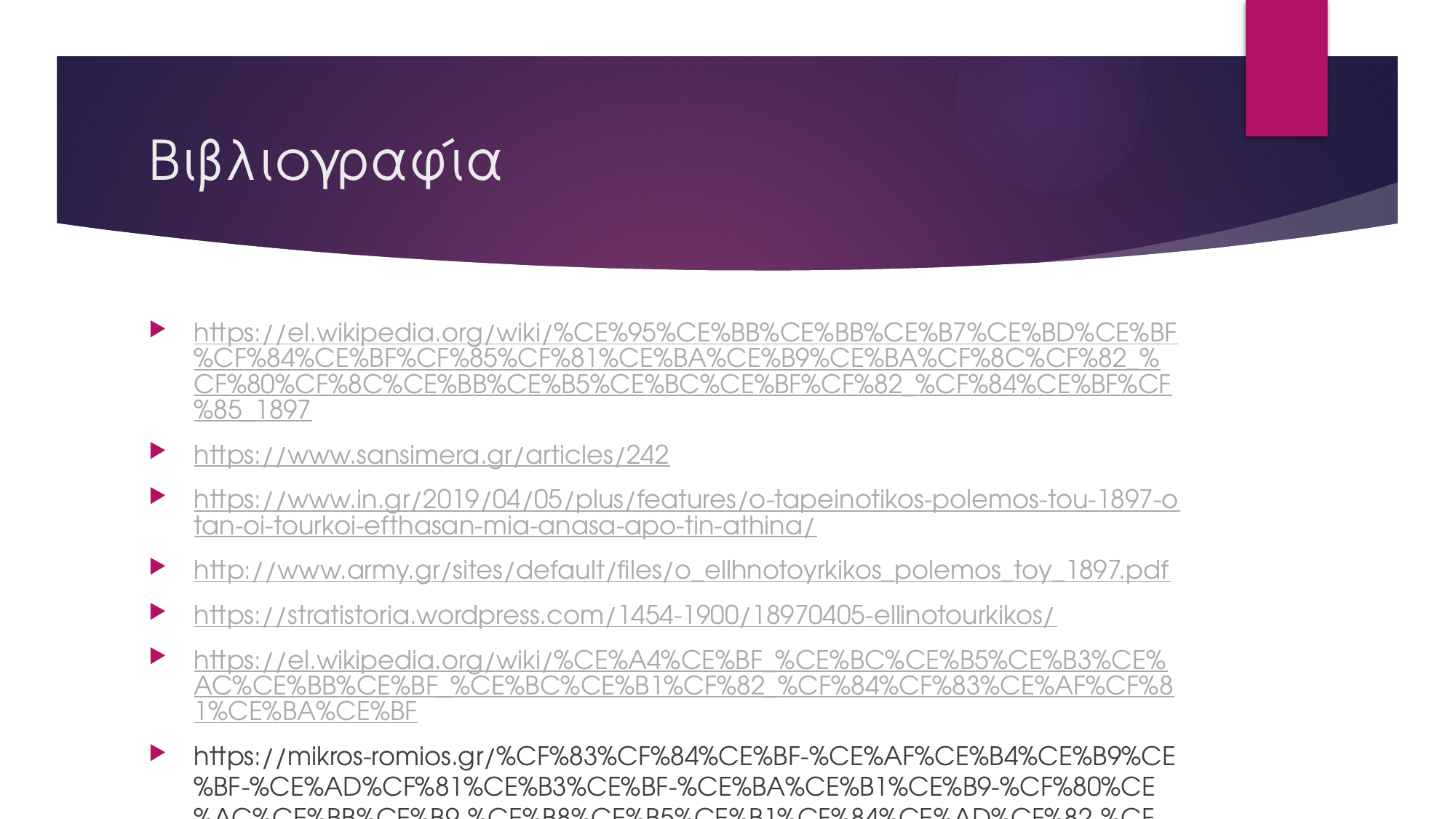

# Βιβλιογραφία
https://el.wikipedia.org/wiki/%CE%95%CE%BB%CE%BB%CE%B7%CE%BD%CE%BF%CF%84%CE%BF%CF%85%CF%81%CE%BA%CE%B9%CE%BA%CF%8C%CF%82_%CF%80%CF%8C%CE%BB%CE%B5%CE%BC%CE%BF%CF%82_%CF%84%CE%BF%CF%85_1897
https://www.sansimera.gr/articles/242
https://www.in.gr/2019/04/05/plus/features/o-tapeinotikos-polemos-tou-1897-otan-oi-tourkoi-efthasan-mia-anasa-apo-tin-athina/
http://www.army.gr/sites/default/files/o_ellhnotoyrkikos_polemos_toy_1897.pdf
https://stratistoria.wordpress.com/1454-1900/18970405-ellinotourkikos/
https://el.wikipedia.org/wiki/%CE%A4%CE%BF_%CE%BC%CE%B5%CE%B3%CE%AC%CE%BB%CE%BF_%CE%BC%CE%B1%CF%82_%CF%84%CF%83%CE%AF%CF%81%CE%BA%CE%BF
https://mikros-romios.gr/%CF%83%CF%84%CE%BF-%CE%AF%CE%B4%CE%B9%CE%BF-%CE%AD%CF%81%CE%B3%CE%BF-%CE%BA%CE%B1%CE%B9-%CF%80%CE%AC%CE%BB%CE%B9-%CE%B8%CE%B5%CE%B1%CF%84%CE%AD%CF%82-%CF%83%CF%84%CE%B7-%CF%87%CF%81%CE%B5%CE%BF/